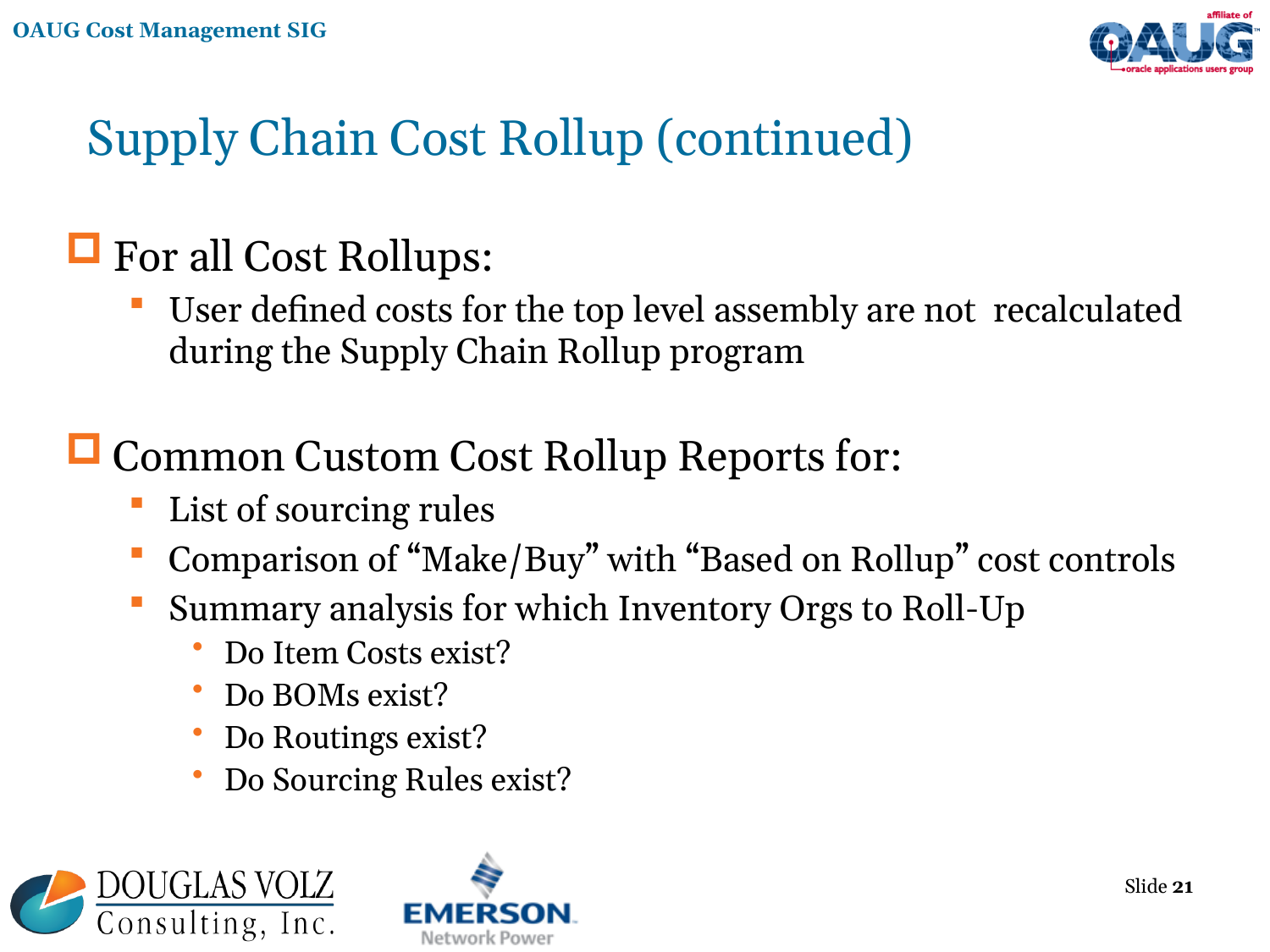

# Supply Chain Cost Rollup (continued)
For all Cost Rollups:
User defined costs for the top level assembly are not  recalculated during the Supply Chain Rollup program

Common Custom Cost Rollup Reports for:
List of sourcing rules
Comparison of “Make/Buy” with “Based on Rollup” cost controls
Summary analysis for which Inventory Orgs to Roll-Up
Do Item Costs exist?
Do BOMs exist?
Do Routings exist?
Do Sourcing Rules exist?
  Slide 21